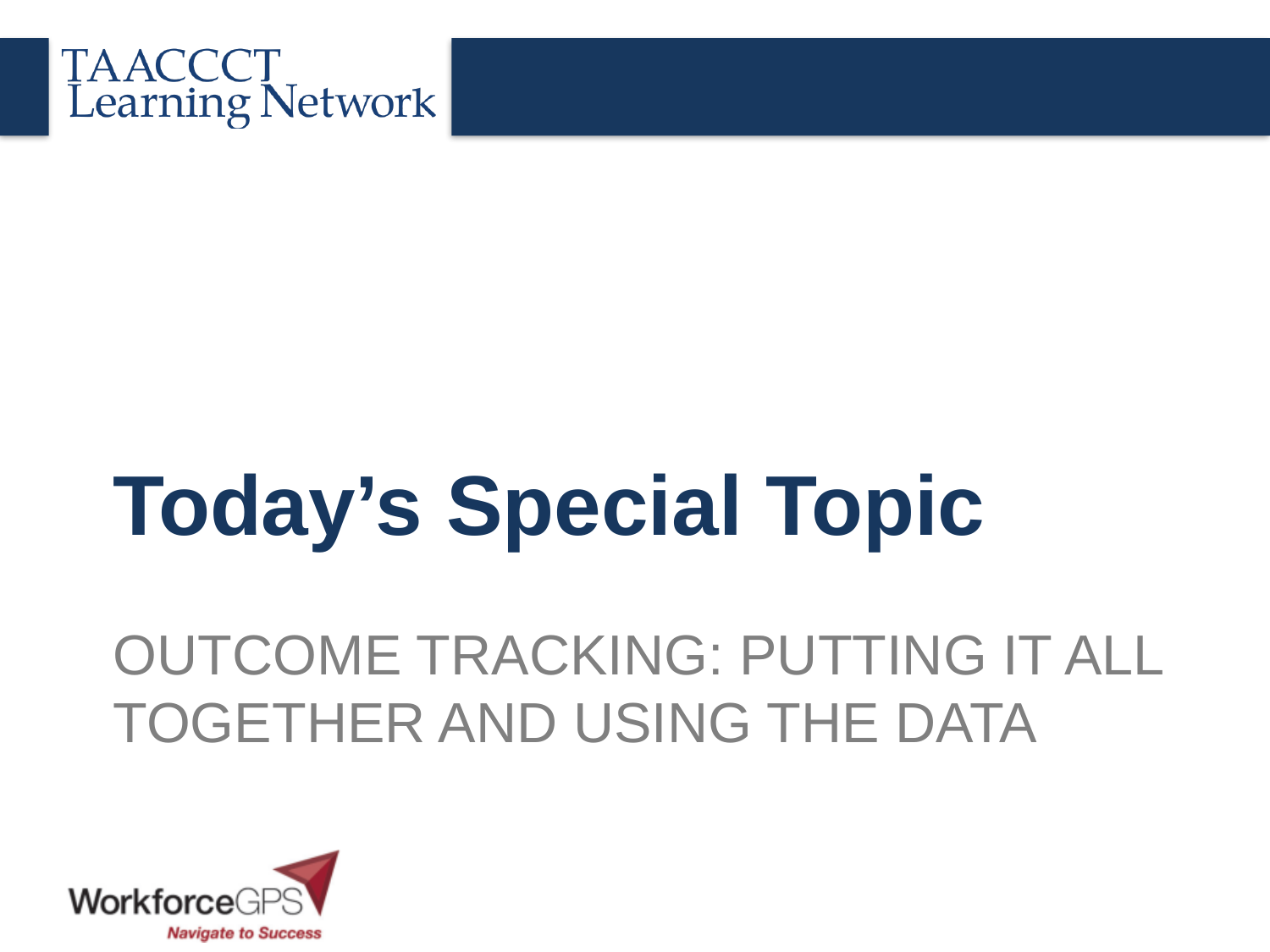

Today’s Special Topic

# Outcome Tracking: Putting it All Together and Using the Data